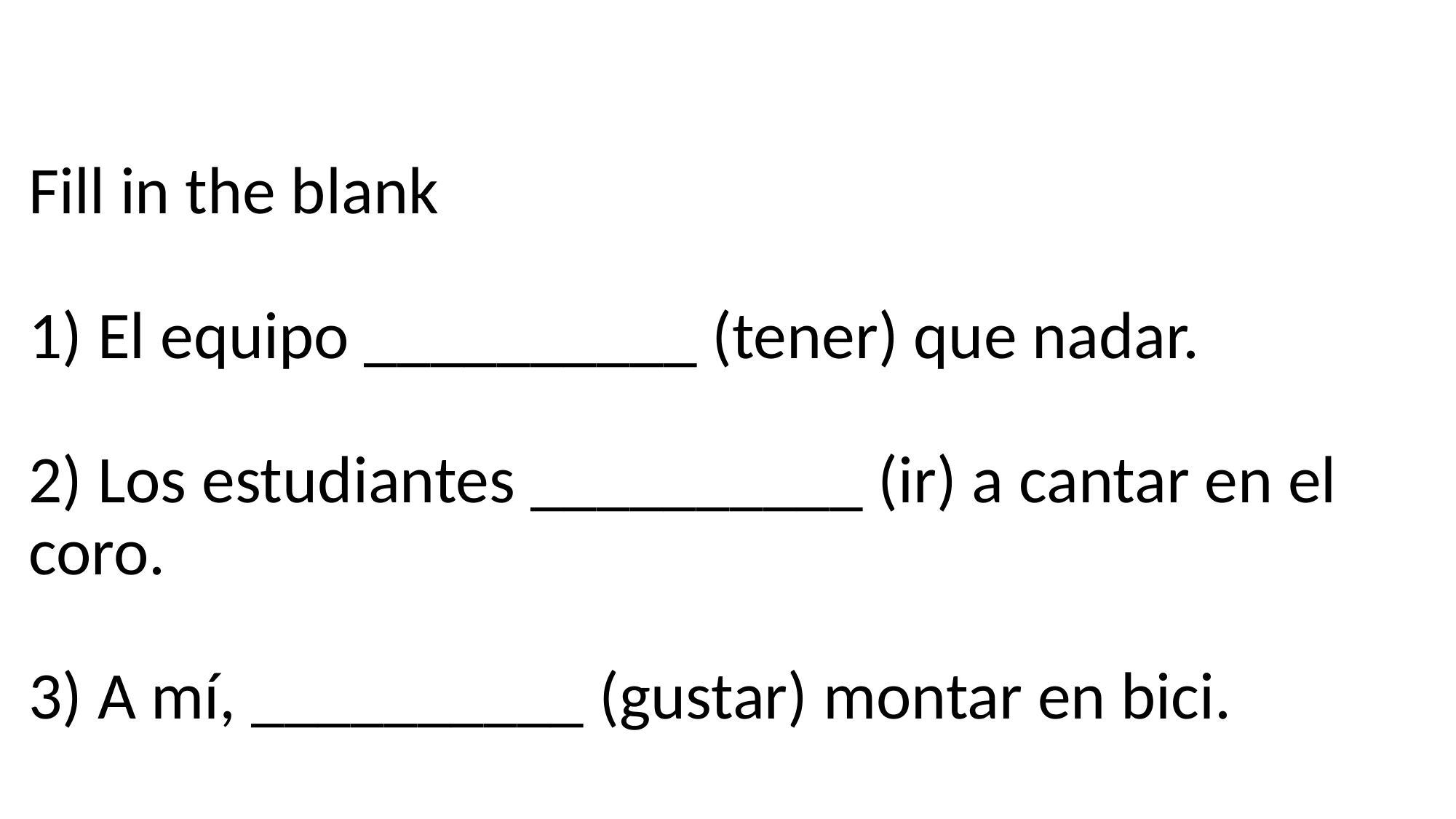

# Fill in the blank 1) El equipo __________ (tener) que nadar. 2) Los estudiantes __________ (ir) a cantar en el coro. 3) A mí, __________ (gustar) montar en bici.